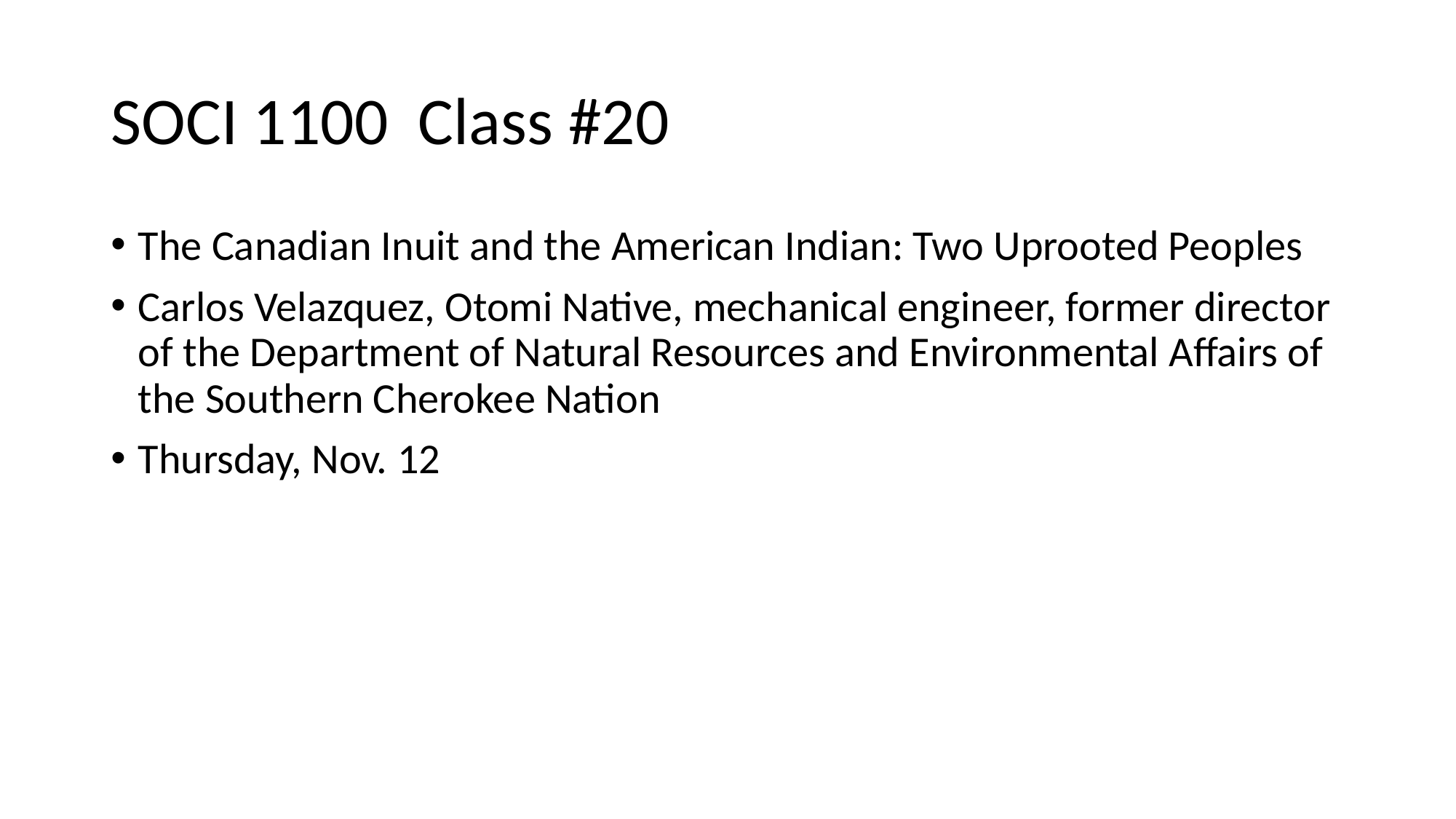

# SOCI 1100  Class #20
The Canadian Inuit and the American Indian: Two Uprooted Peoples
Carlos Velazquez, Otomi Native, mechanical engineer, former director of the Department of Natural Resources and Environmental Affairs of the Southern Cherokee Nation
Thursday, Nov. 12